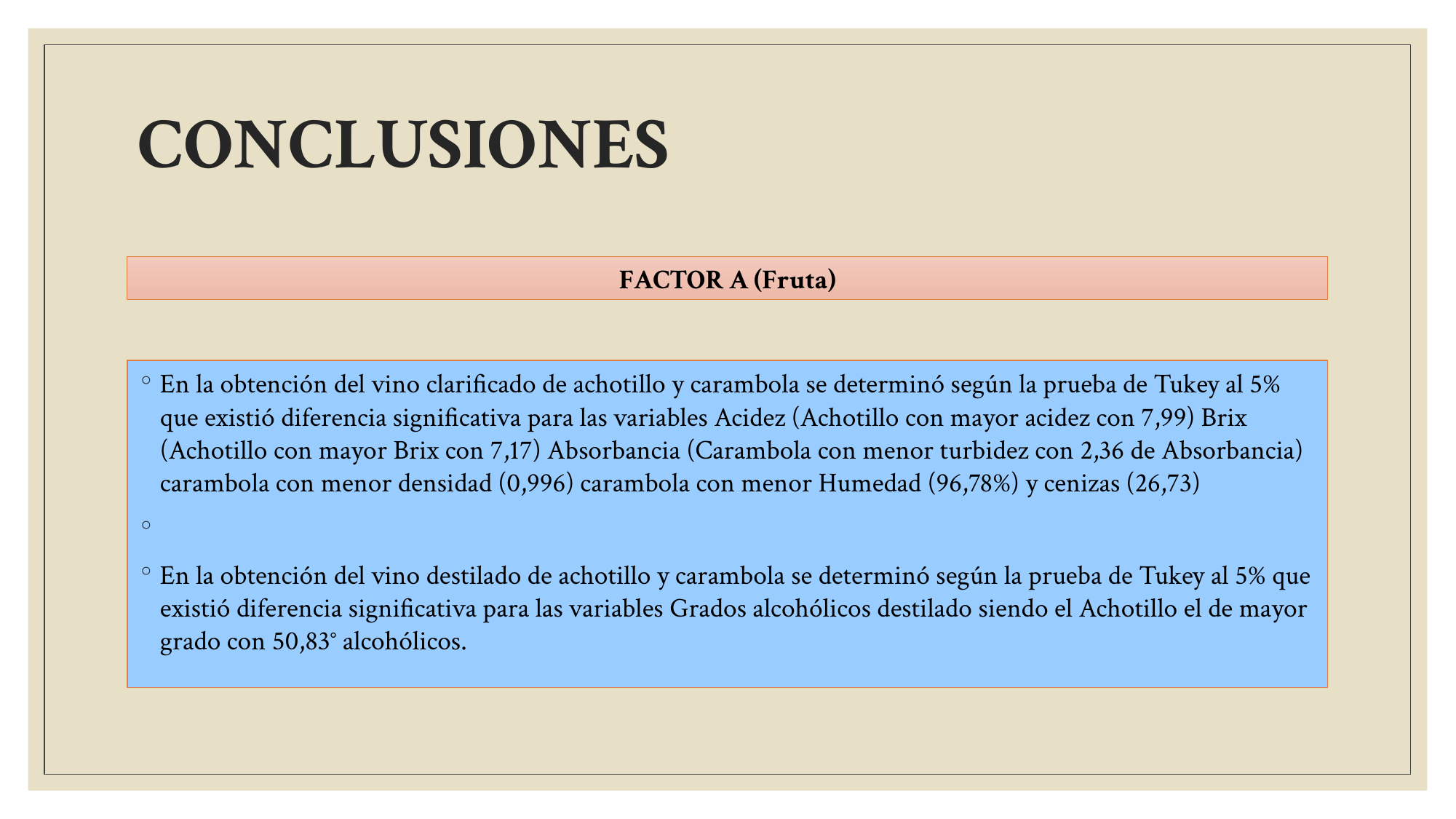

CONCLUSIONES
FACTOR A (Fruta)
En la obtención del vino clarificado de achotillo y carambola se determinó según la prueba de Tukey al 5% que existió diferencia significativa para las variables Acidez (Achotillo con mayor acidez con 7,99) Brix (Achotillo con mayor Brix con 7,17) Absorbancia (Carambola con menor turbidez con 2,36 de Absorbancia)  carambola con menor densidad (0,996) carambola con menor Humedad (96,78%) y cenizas (26,73)

En la obtención del vino destilado de achotillo y carambola se determinó según la prueba de Tukey al 5% que existió diferencia significativa para las variables Grados alcohólicos destilado siendo el Achotillo el de mayor grado con 50,83° alcohólicos.